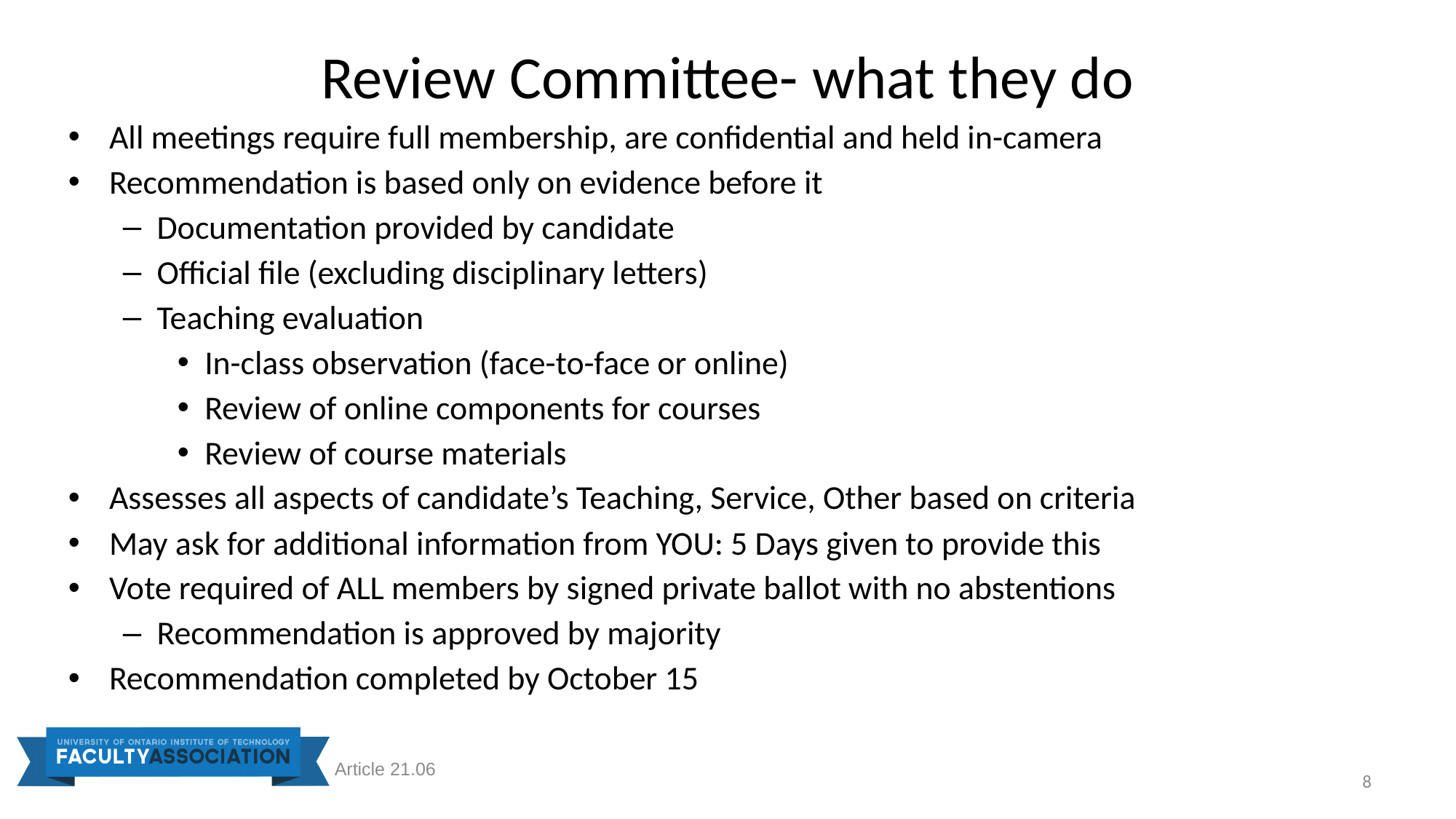

# Review Committee- what they do
All meetings require full membership, are confidential and held in-camera
Recommendation is based only on evidence before it
Documentation provided by candidate
Official file (excluding disciplinary letters)
Teaching evaluation
In-class observation (face-to-face or online)
Review of online components for courses
Review of course materials
Assesses all aspects of candidate’s Teaching, Service, Other based on criteria
May ask for additional information from YOU: 5 Days given to provide this
Vote required of ALL members by signed private ballot with no abstentions
Recommendation is approved by majority
Recommendation completed by October 15
Article 21.06
8